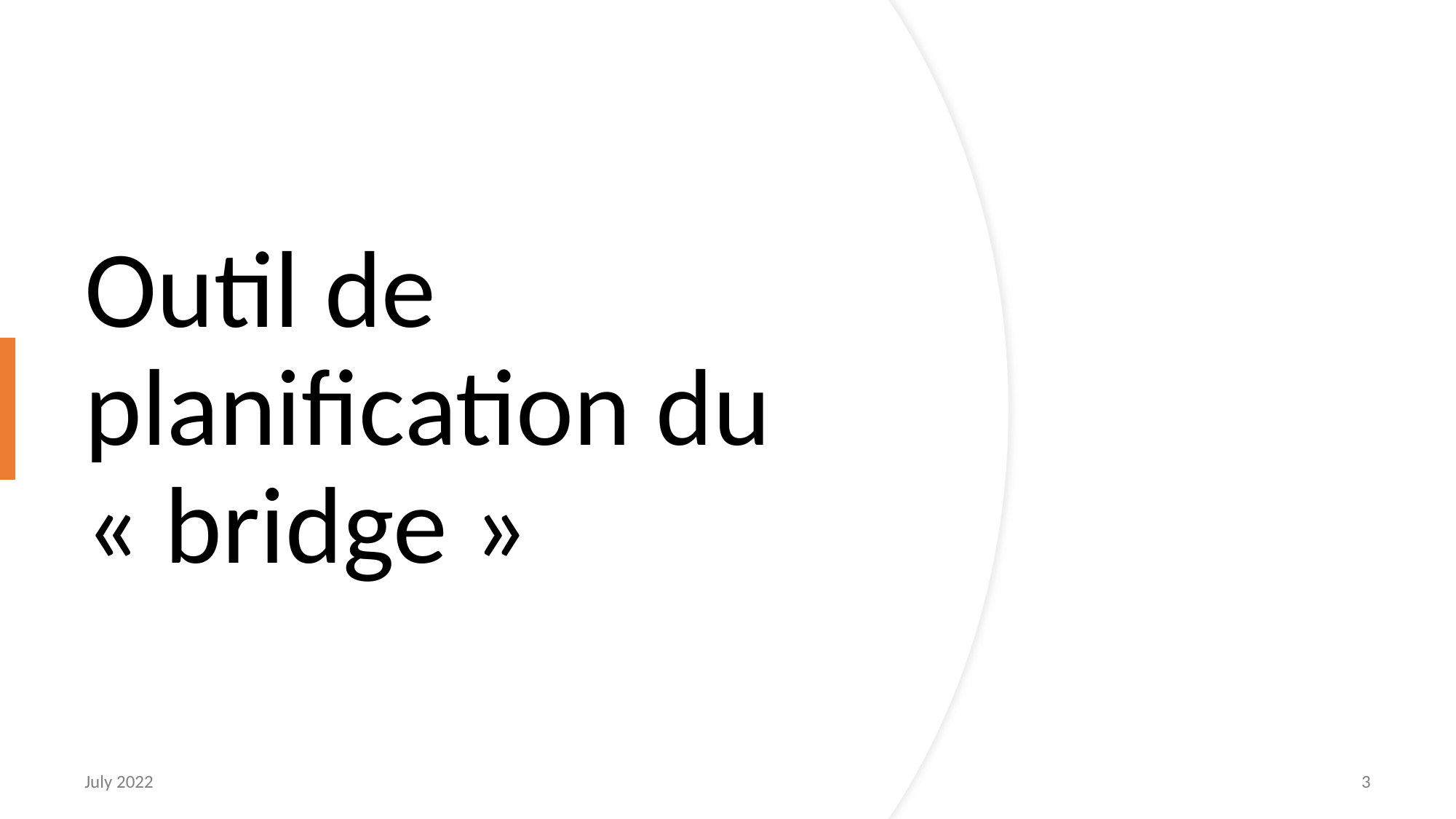

# Outil de planification du « bridge »

July 2022
3